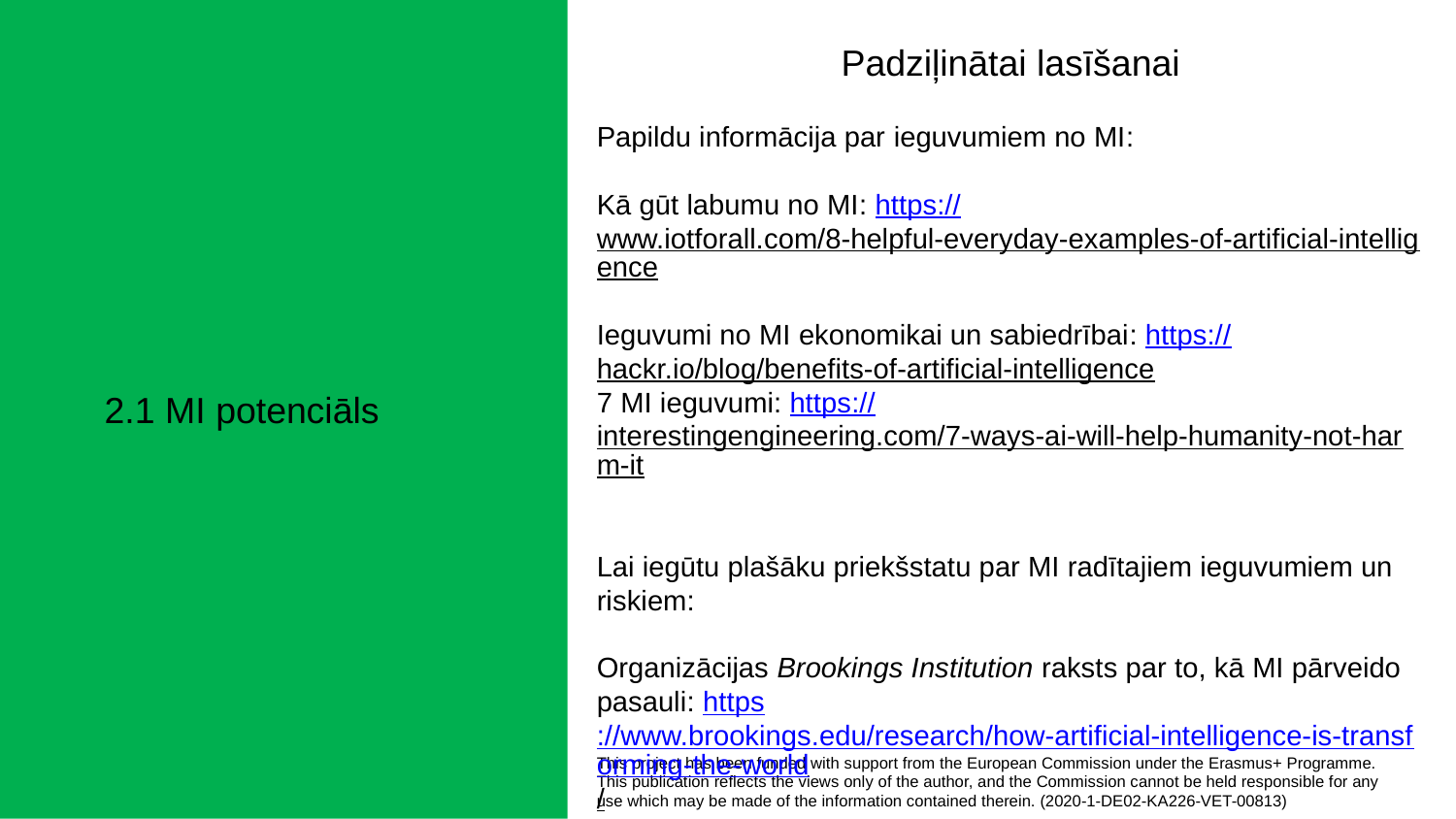

Padziļinātai lasīšanai
Papildu informācija par ieguvumiem no MI:

Kā gūt labumu no MI: https://www.iotforall.com/8-helpful-everyday-examples-of-artificial-intelligence
Ieguvumi no MI ekonomikai un sabiedrībai: https://hackr.io/blog/benefits-of-artificial-intelligence
7 MI ieguvumi: https://interestingengineering.com/7-ways-ai-will-help-humanity-not-harm-it

Lai iegūtu plašāku priekšstatu par MI radītajiem ieguvumiem un riskiem:

Organizācijas Brookings Institution raksts par to, kā MI pārveido pasauli: https://www.brookings.edu/research/how-artificial-intelligence-is-transforming-the-world/
2.1 MI potenciāls
This project has been funded with support from the European Commission under the Erasmus+ Programme.
This publication reflects the views only of the author, and the Commission cannot be held responsible for any
use which may be made of the information contained therein. (2020-1-DE02-KA226-VET-00813)